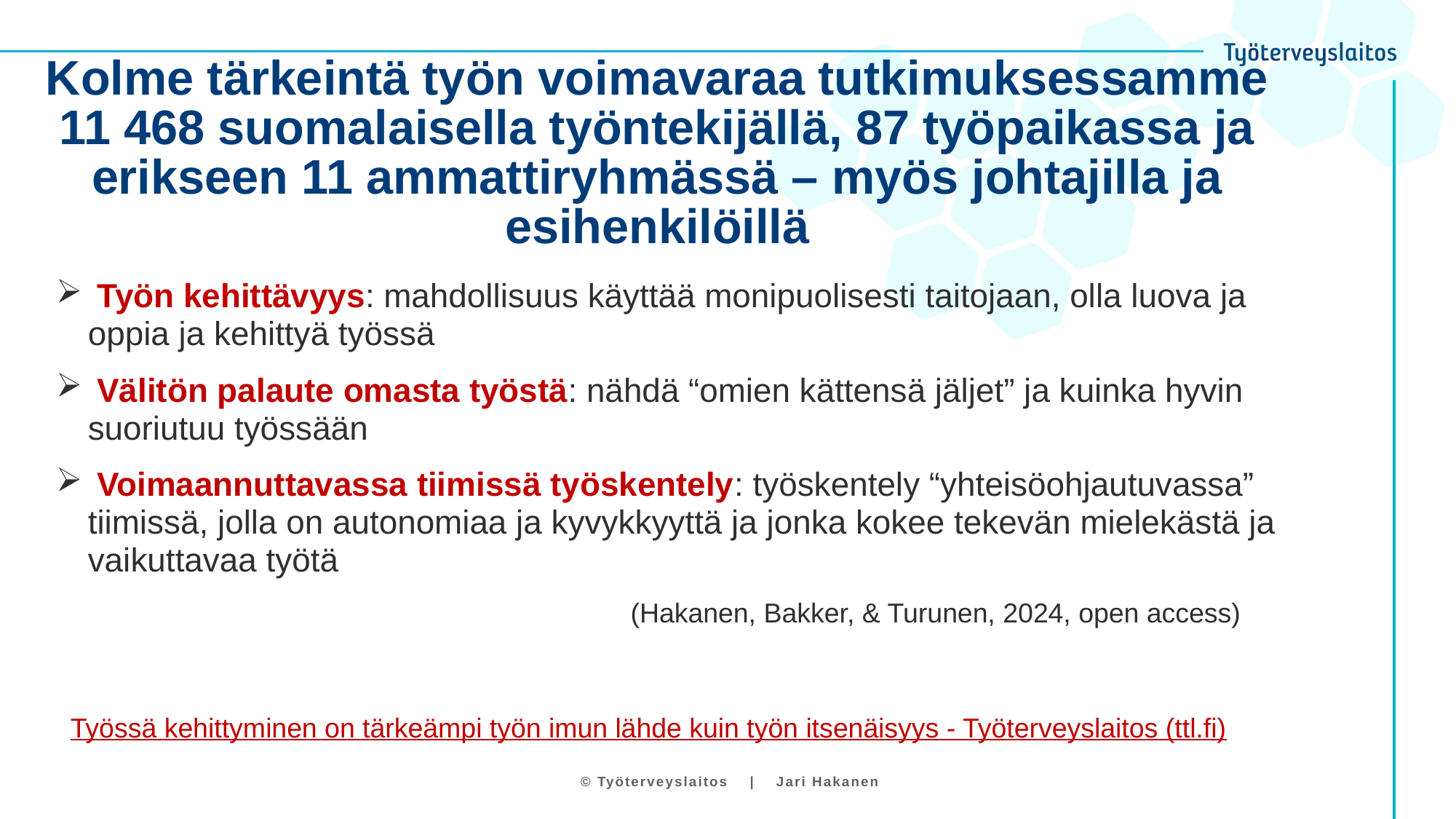

# Kolme tärkeintä työn voimavaraa tutkimuksessamme 11 468 suomalaisella työntekijällä, 87 työpaikassa ja erikseen 11 ammattiryhmässä – myös johtajilla ja esihenkilöillä
 Työn kehittävyys: mahdollisuus käyttää monipuolisesti taitojaan, olla luova ja oppia ja kehittyä työssä
 Välitön palaute omasta työstä: nähdä “omien kättensä jäljet” ja kuinka hyvin suoriutuu työssään
 Voimaannuttavassa tiimissä työskentely: työskentely “yhteisöohjautuvassa” tiimissä, jolla on autonomiaa ja kyvykkyyttä ja jonka kokee tekevän mielekästä ja vaikuttavaa työtä
(Hakanen, Bakker, & Turunen, 2024, open access)
Työssä kehittyminen on tärkeämpi työn imun lähde kuin työn itsenäisyys - Työterveyslaitos (ttl.fi)

© Työterveyslaitos    |    Jari Hakanen